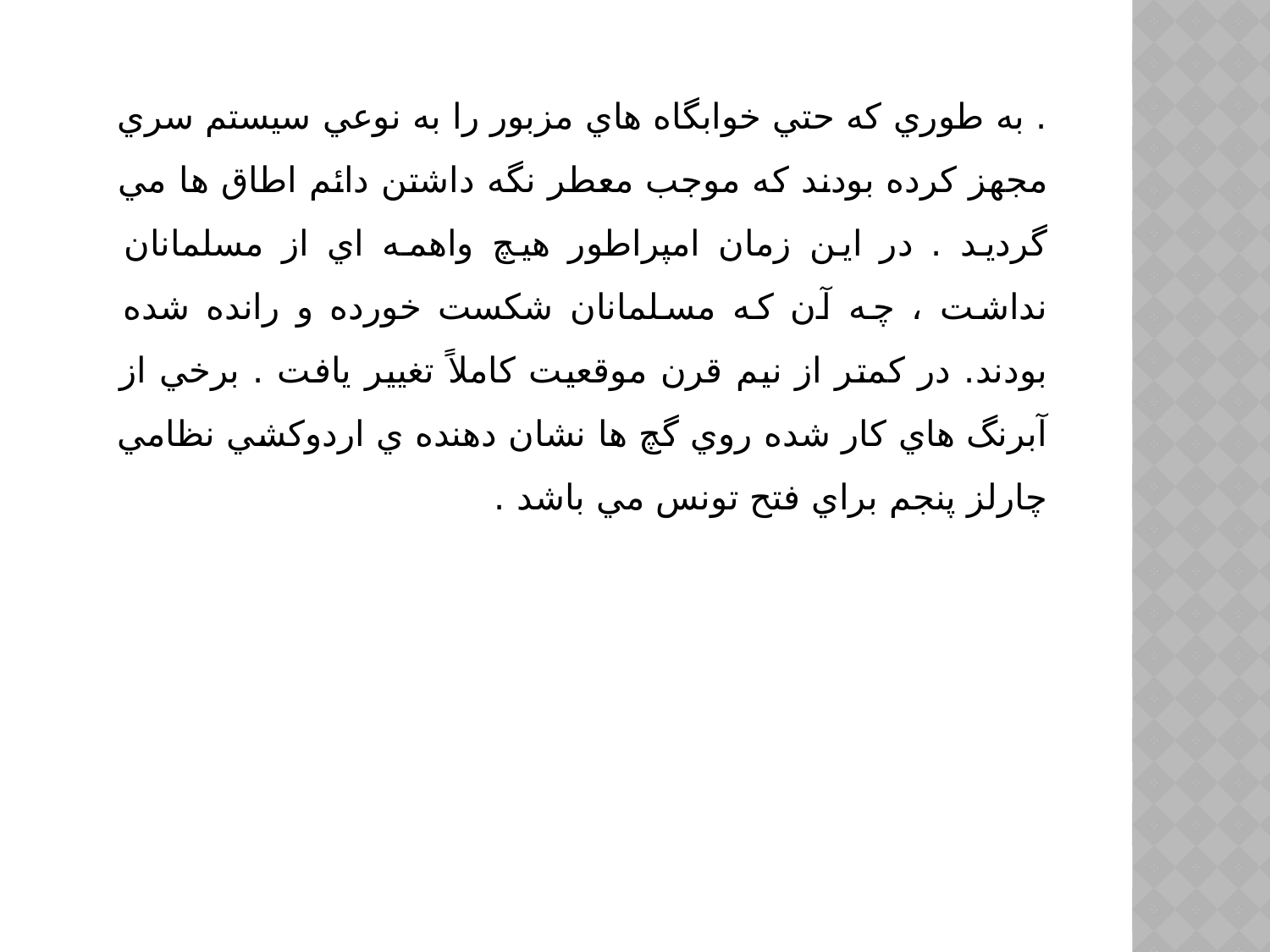

. به طوري كه حتي خوابگاه هاي مزبور را به نوعي سيستم سري مجهز كرده بودند كه موجب معطر نگه داشتن دائم اطاق ها مي گرديد . در اين زمان امپراطور هيچ واهمه اي از مسلمانان نداشت ، چه آن كه مسلمانان شكست خورده و رانده شده بودند. در كمتر از نيم قرن موقعيت كاملاً تغيير يافت . برخي از آبرنگ هاي كار شده روي گچ ها نشان دهنده ي اردوكشي نظامي چارلز پنجم براي فتح تونس مي باشد .